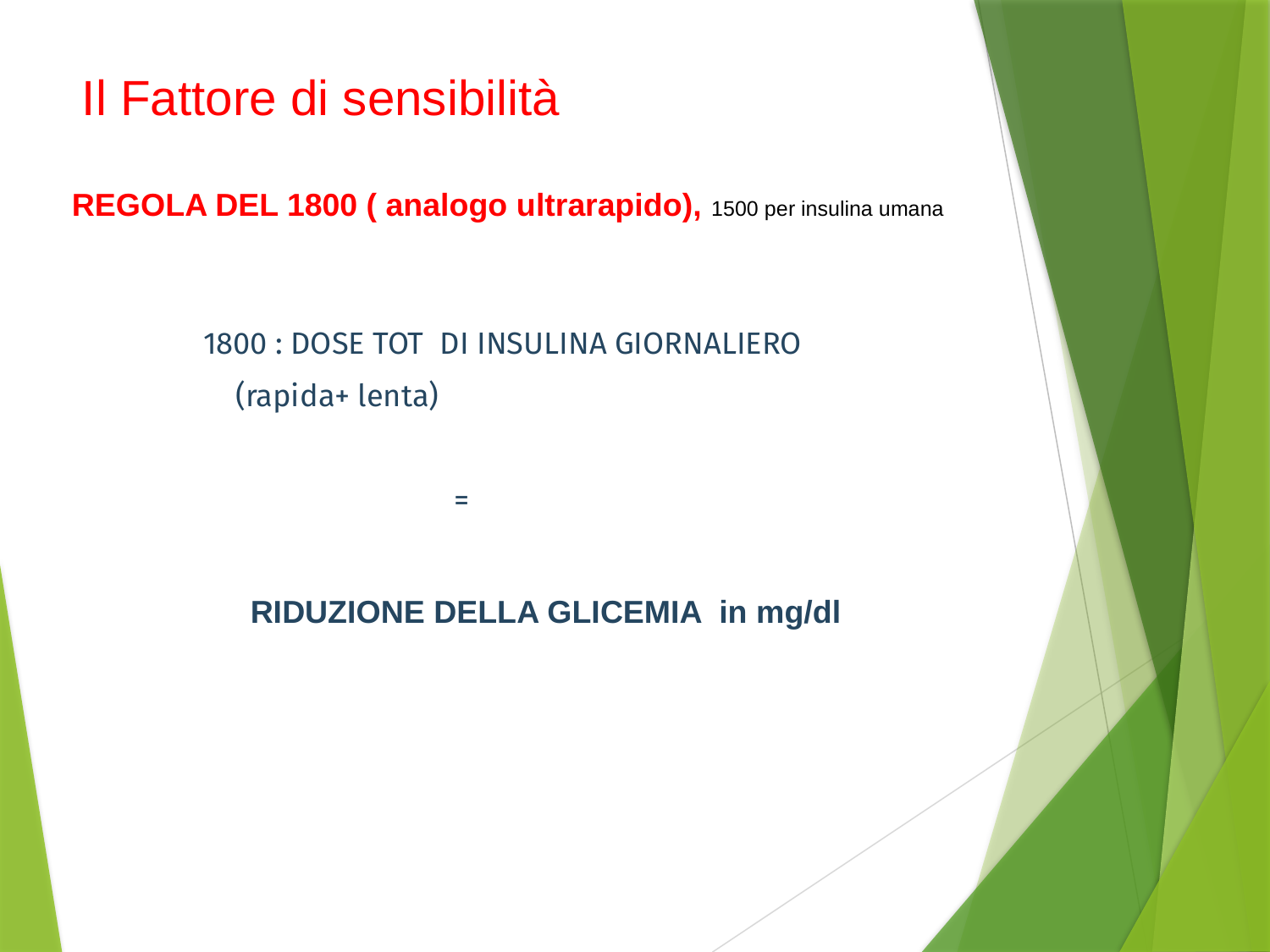

Il Fattore di sensibilità
REGOLA DEL 1800 ( analogo ultrarapido), 1500 per insulina umana
1800 : DOSE TOT  DI INSULINA GIORNALIERO
						(rapida+ lenta)

               =

RIDUZIONE DELLA GLICEMIA  in mg/dl